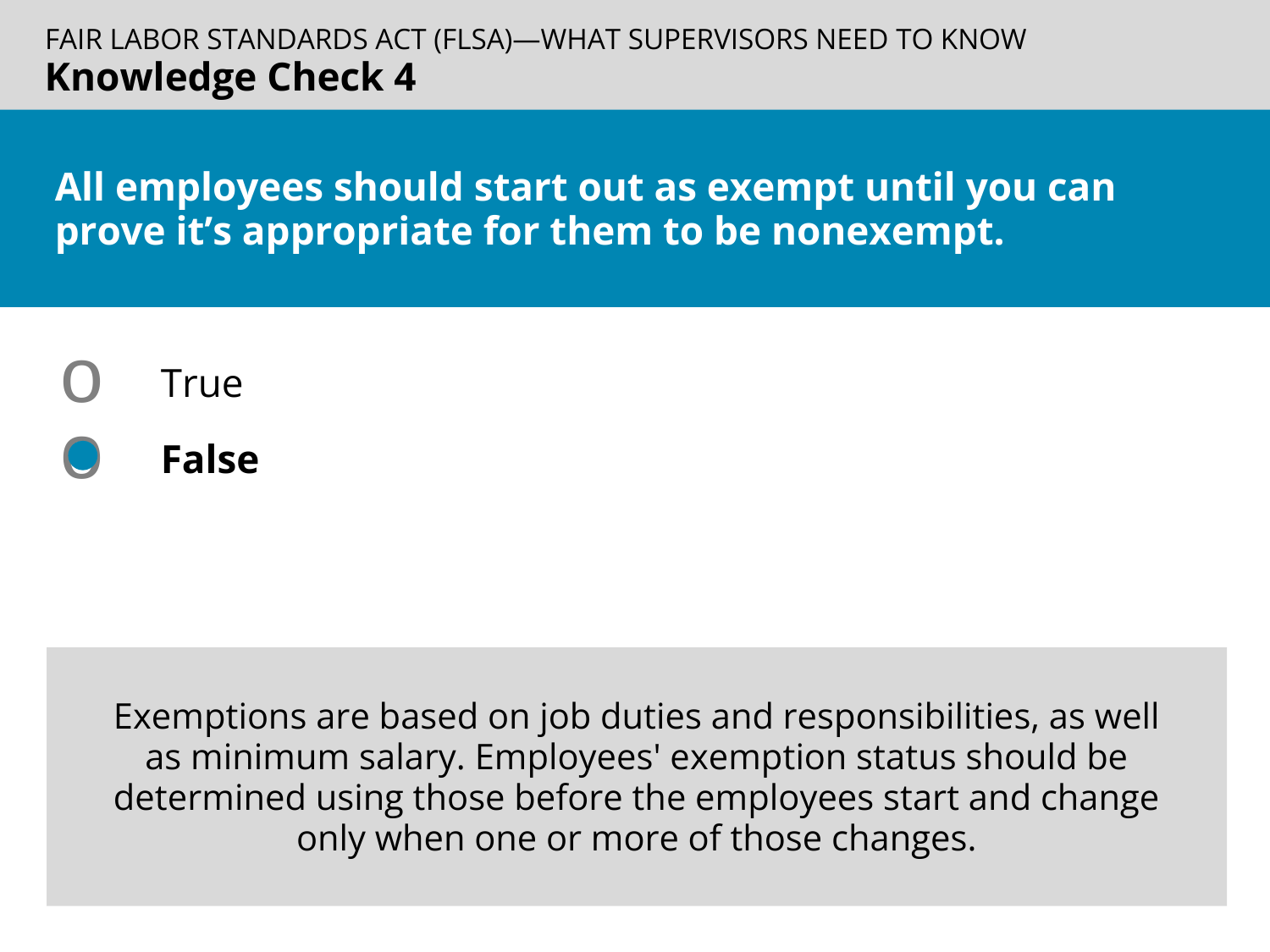

Knowledge Check 4
# All employees should start out as exempt until you can prove it’s appropriate for them to be nonexempt.
True
False

Exemptions are based on job duties and responsibilities, as well as minimum salary. Employees' exemption status should be determined using those before the employees start and change only when one or more of those changes.